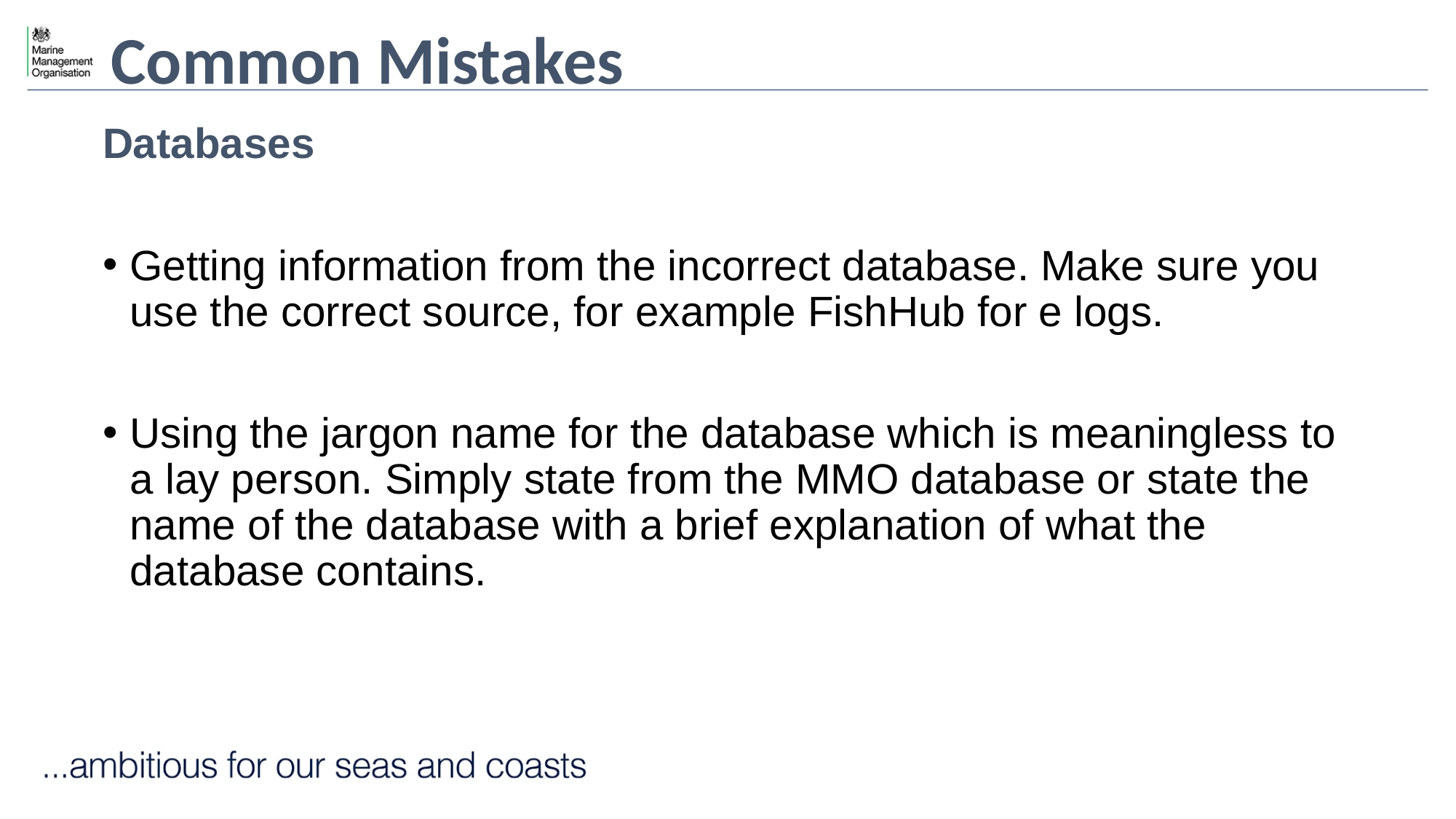

# Common Mistakes
Databases

Getting information from the incorrect database. Make sure you use the correct source, for example FishHub for e logs.

Using the jargon name for the database which is meaningless to a lay person. Simply state from the MMO database or state the name of the database with a brief explanation of what the database contains.